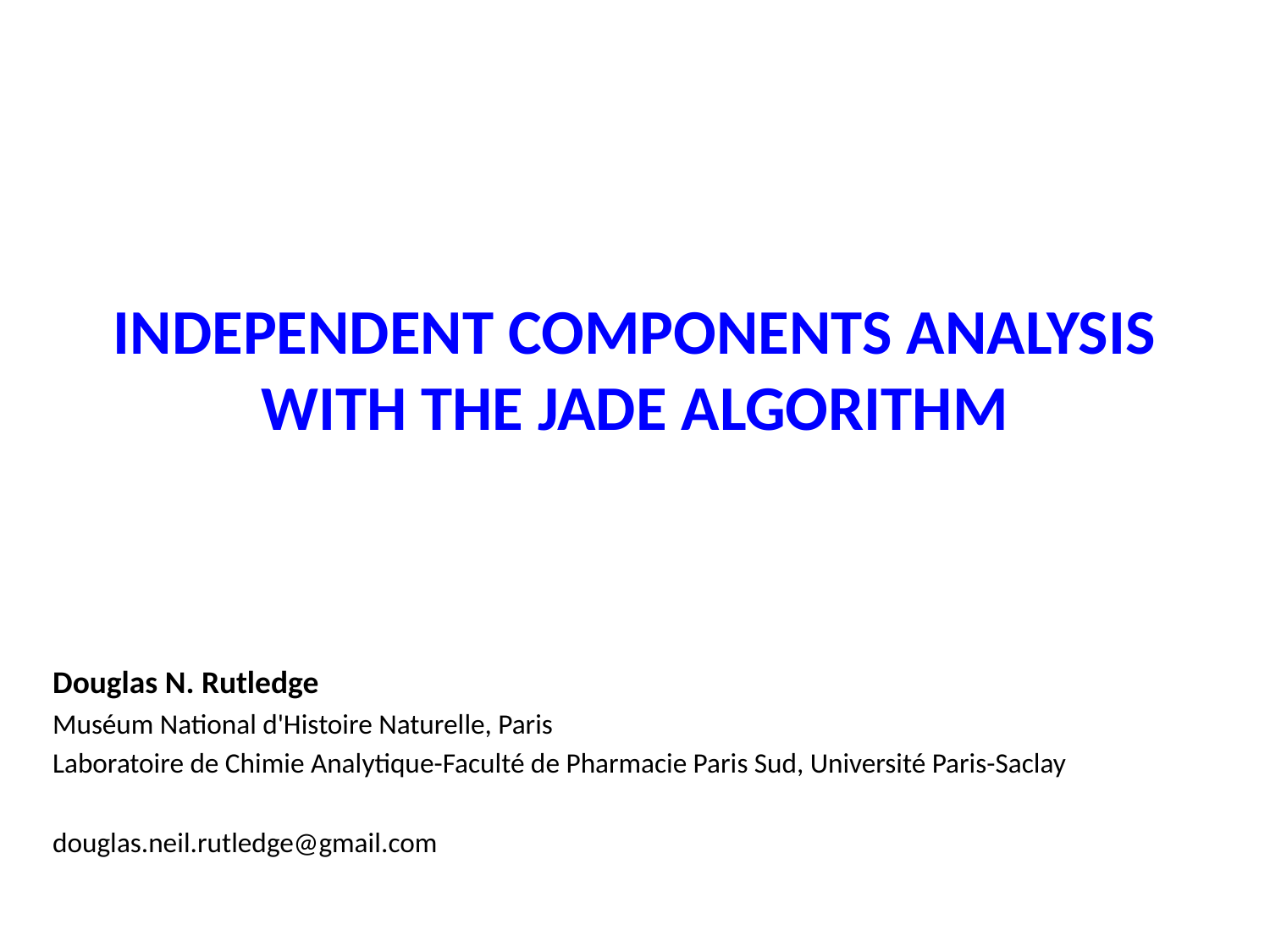

# Independent Components Analysis with the JADE algorithm
Douglas N. Rutledge
Muséum National d'Histoire Naturelle, Paris
Laboratoire de Chimie Analytique-Faculté de Pharmacie Paris Sud, Université Paris-Saclay

douglas.neil.rutledge@gmail.com